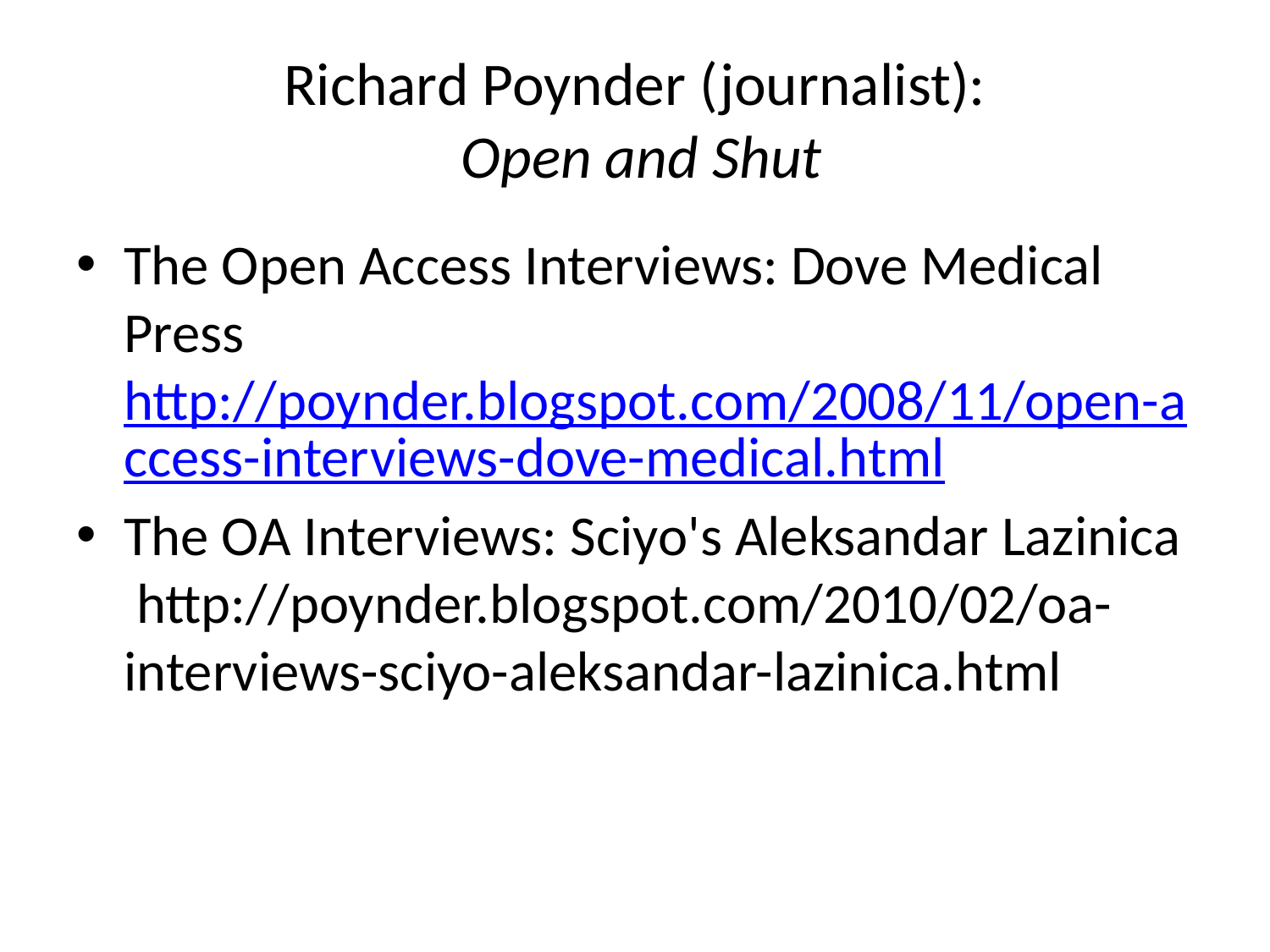

# Richard Poynder (journalist): Open and Shut
The Open Access Interviews: Dove Medical Press  http://poynder.blogspot.com/2008/11/open-access-interviews-dove-medical.html
The OA Interviews: Sciyo's Aleksandar Lazinica  http://poynder.blogspot.com/2010/02/oa-interviews-sciyo-aleksandar-lazinica.html